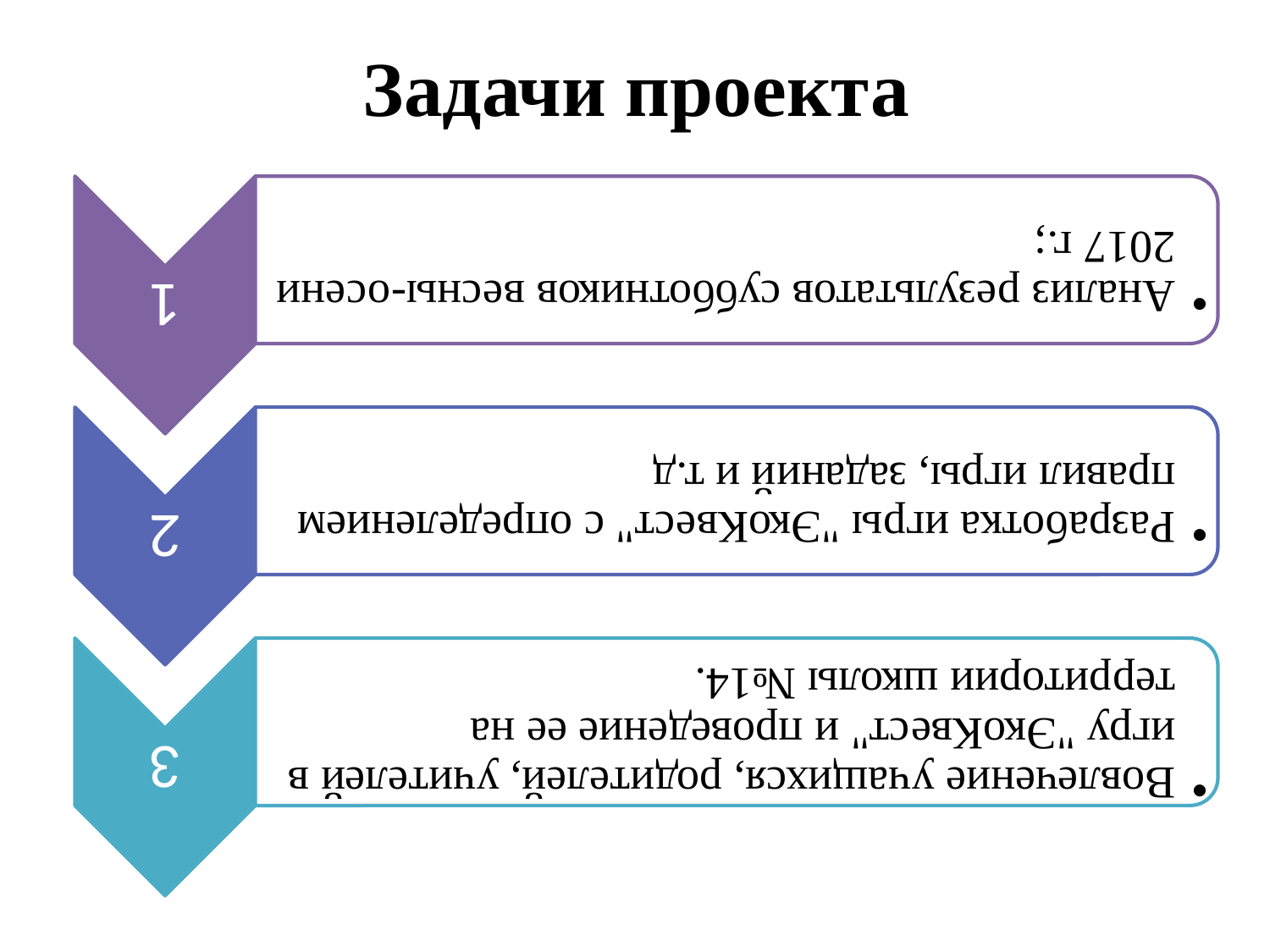

# Задачи проекта
1
Анализ результатов субботников весны-осени 2017 г.;
2
Разработка игры "ЭкоКвест" с определением правил игры, заданий и т.д
3
Вовлечение учащихся, родителей, учителей в игру "ЭкоКвест" и проведение ее на территории школы №14.